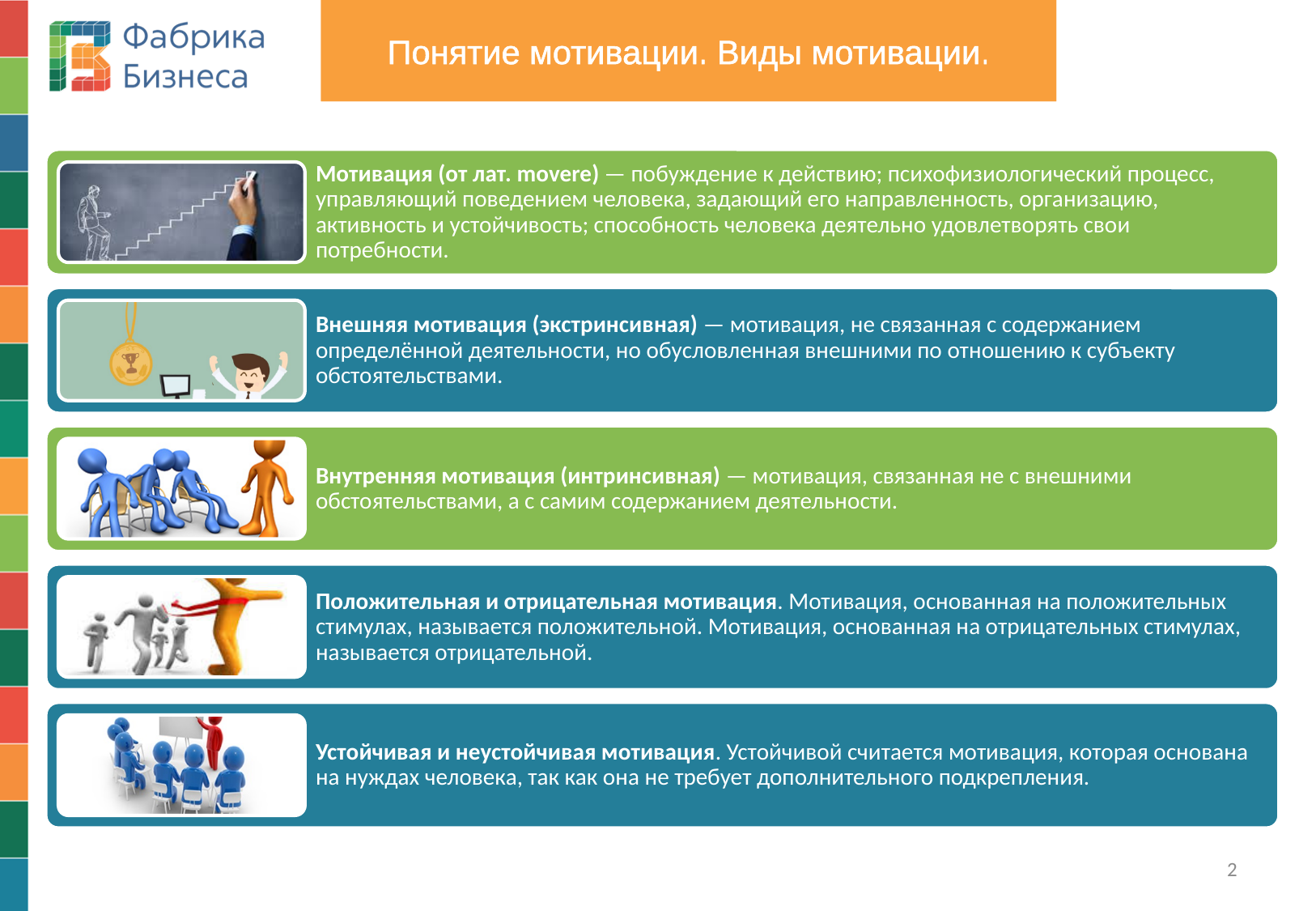

Понятие мотивации. Виды мотивации.
Мотивация (от лат. movere) — побуждение к действию; психофизиологический процесс, управляющий поведением человека, задающий его направленность, организацию, активность и устойчивость; способность человека деятельно удовлетворять свои потребности.
Внешняя мотивация (экстринсивная) — мотивация, не связанная с содержанием определённой деятельности, но обусловленная внешними по отношению к субъекту обстоятельствами.
Внутренняя мотивация (интринсивная) — мотивация, связанная не с внешними обстоятельствами, а с самим содержанием деятельности.
Положительная и отрицательная мотивация. Мотивация, основанная на положительных стимулах, называется положительной. Мотивация, основанная на отрицательных стимулах, называется отрицательной.
Устойчивая и неустойчивая мотивация. Устойчивой считается мотивация, которая основана на нуждах человека, так как она не требует дополнительного подкрепления.
2